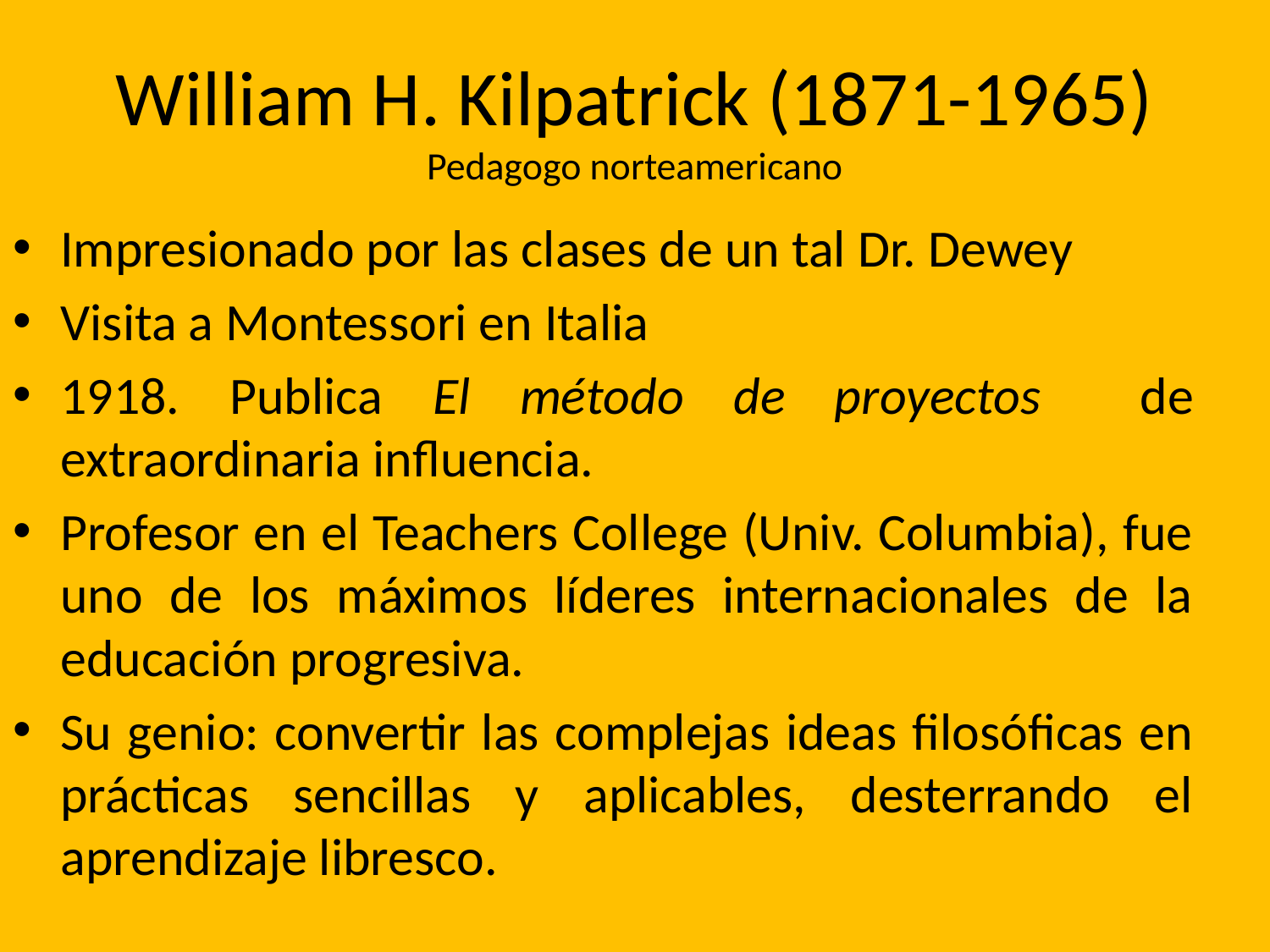

# William H. Kilpatrick (1871-1965) Pedagogo norteamericano
Impresionado por las clases de un tal Dr. Dewey
Visita a Montessori en Italia
1918. Publica El método de proyectos  de extraordinaria influencia.
Profesor en el Teachers College (Univ. Columbia), fue uno de los máximos líderes internacionales de la educación progresiva.
Su genio: convertir las complejas ideas filosóficas en prácticas sencillas y aplicables, desterrando el aprendizaje libresco.